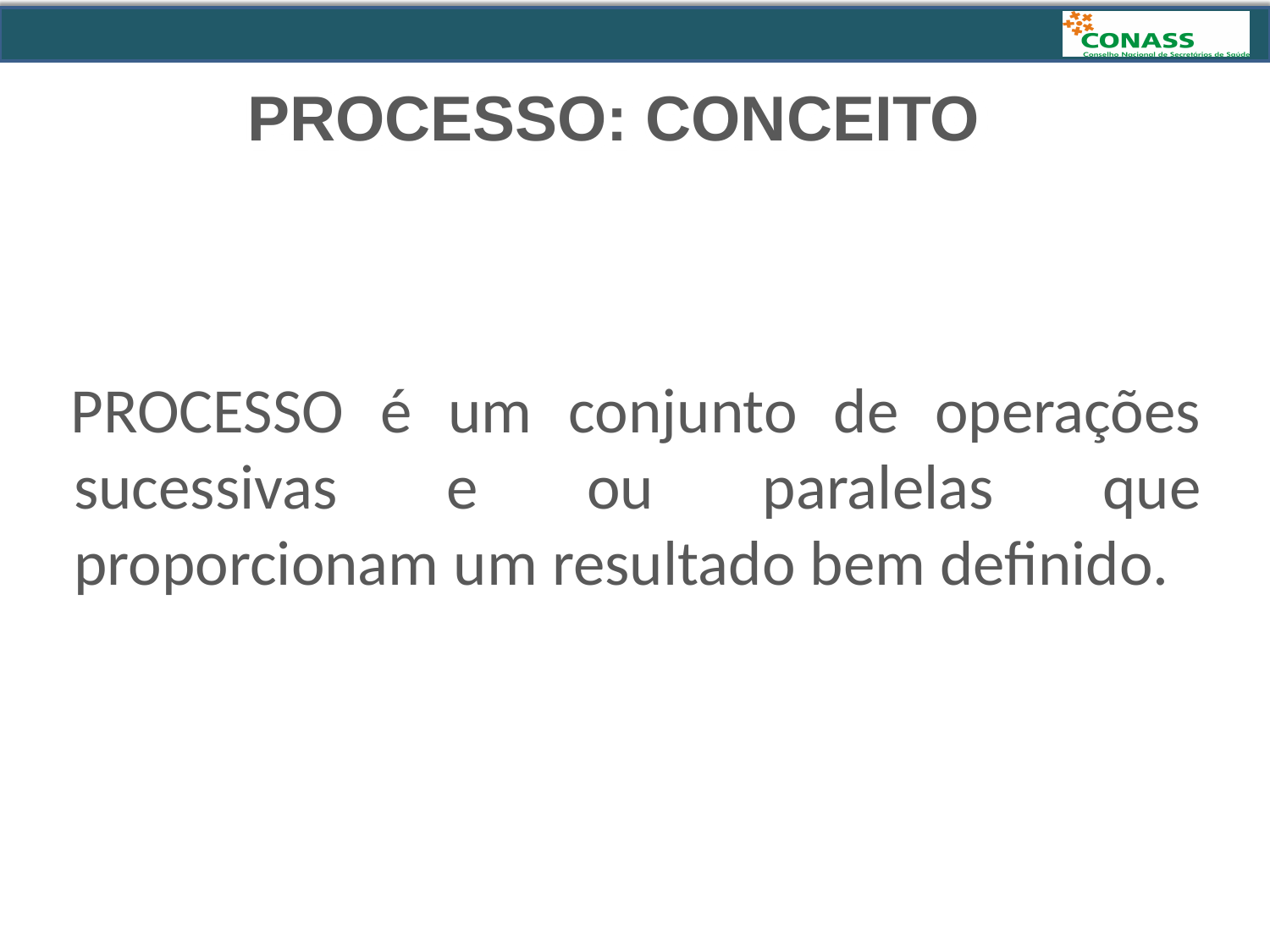

PROCESSO: CONCEITO
PROCESSO é um conjunto de operações sucessivas e ou paralelas que proporcionam um resultado bem definido.